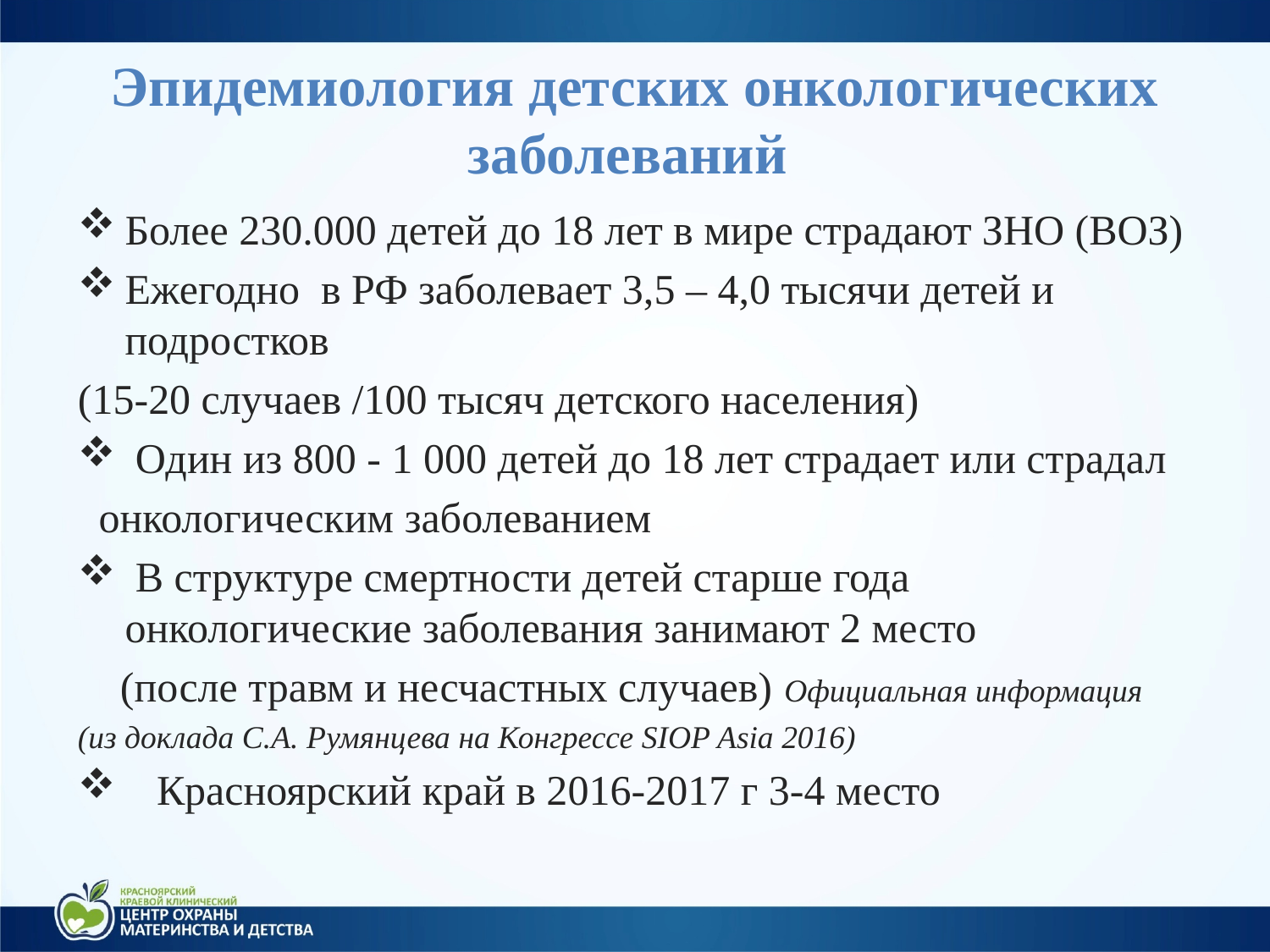

# Эпидемиология детских онкологических заболеваний
Более 230.000 детей до 18 лет в мире страдают ЗНО (ВОЗ)
Ежегодно  в РФ заболевает 3,5 – 4,0 тысячи детей и подростков
(15-20 случаев /100 тысяч детского населения)
 Один из 800 - 1 000 детей до 18 лет страдает или страдал
  онкологическим заболеванием
 В структуре смертности детей старше года онкологические заболевания занимают 2 место
    (после травм и несчастных случаев) Официальная информация
(из доклада С.А. Румянцева на Конгрессе SIOP Asia 2016)
   Красноярский край в 2016-2017 г 3-4 место